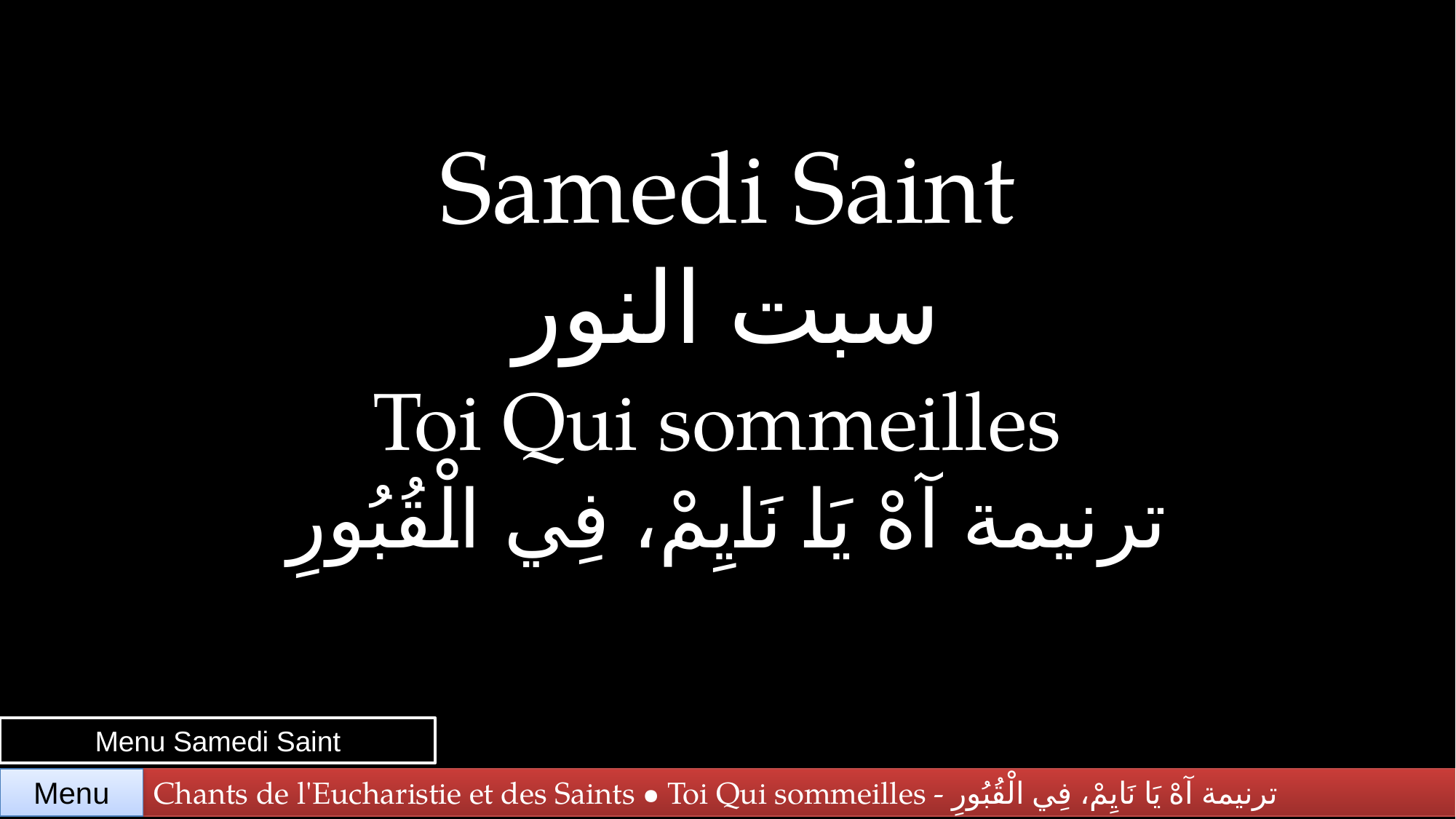

Samedi Saint
سبت النور
Toi Qui sommeilles
ترنيمة آهْ يَا نَايِمْ، فِي الْقُبُورِ
Menu Samedi Saint
Chants de l'Eucharistie et des Saints • Toi Qui sommeilles - ترنيمة آهْ يَا نَايِمْ، فِي الْقُبُورِ
Menu